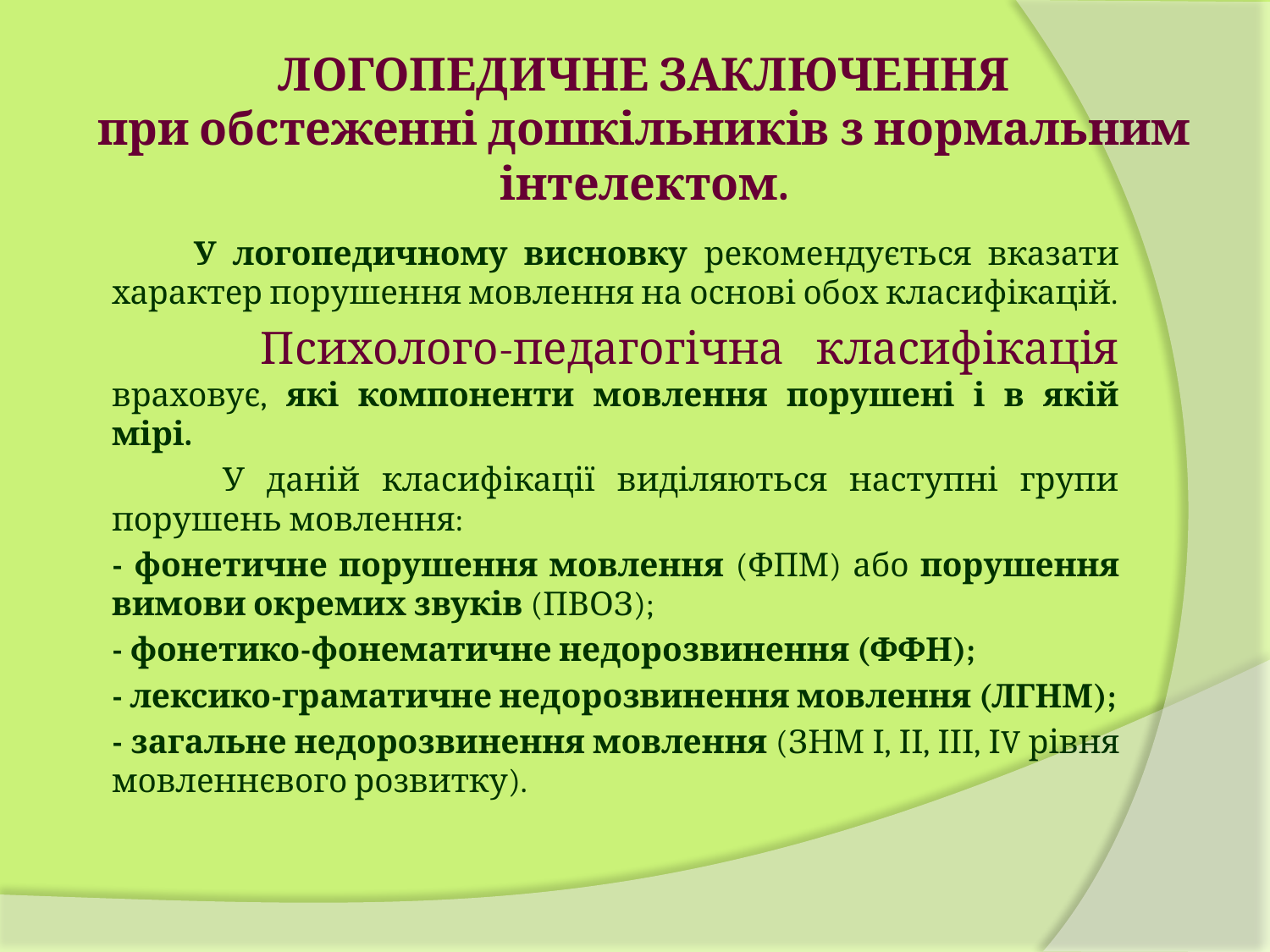

# ЛОГОПЕДИЧНЕ ЗАКЛЮЧЕННЯ при обстеженні дошкільників з нормальним інтелектом.
     У логопедичному висновку рекомендується вказати характер порушення мовлення на основі обох класифікацій.
     Психолого-педагогічна класифікація враховує, які компоненти мовлення порушені і в якій мірі.
     У даній класифікації виділяються наступні групи порушень мовлення:
- фонетичне порушення мовлення (ФПМ) або порушення вимови окремих звуків (ПВОЗ);
- фонетико-фонематичне недорозвинення (ФФН);
- лексико-граматичне недорозвинення мовлення (ЛГНМ);
- загальне недорозвинення мовлення (ЗНМ І, ІІ, ІІІ, ІV рівня мовленнєвого розвитку).